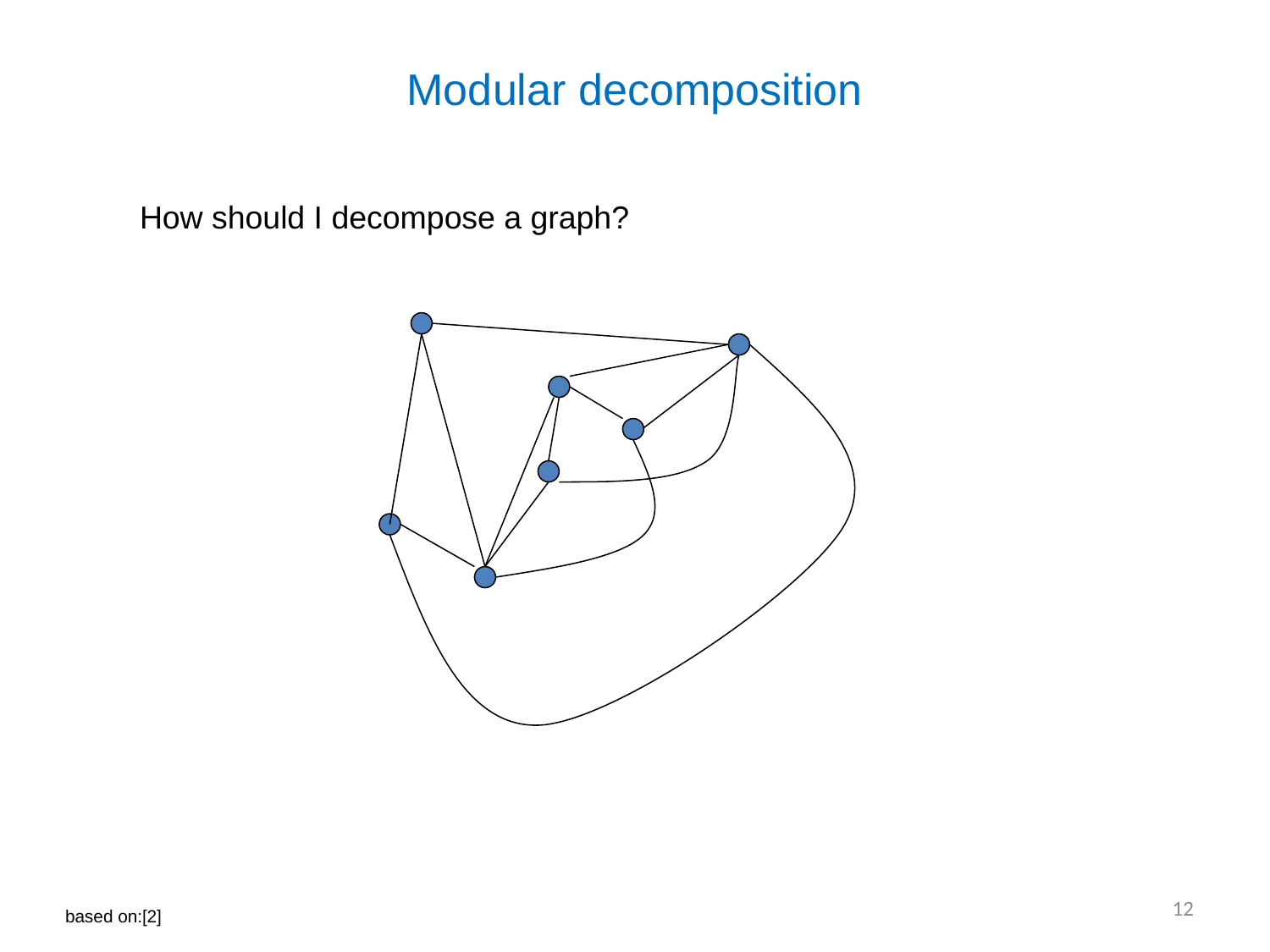

Modular decomposition
How should I decompose a graph?

12
based on:[2]